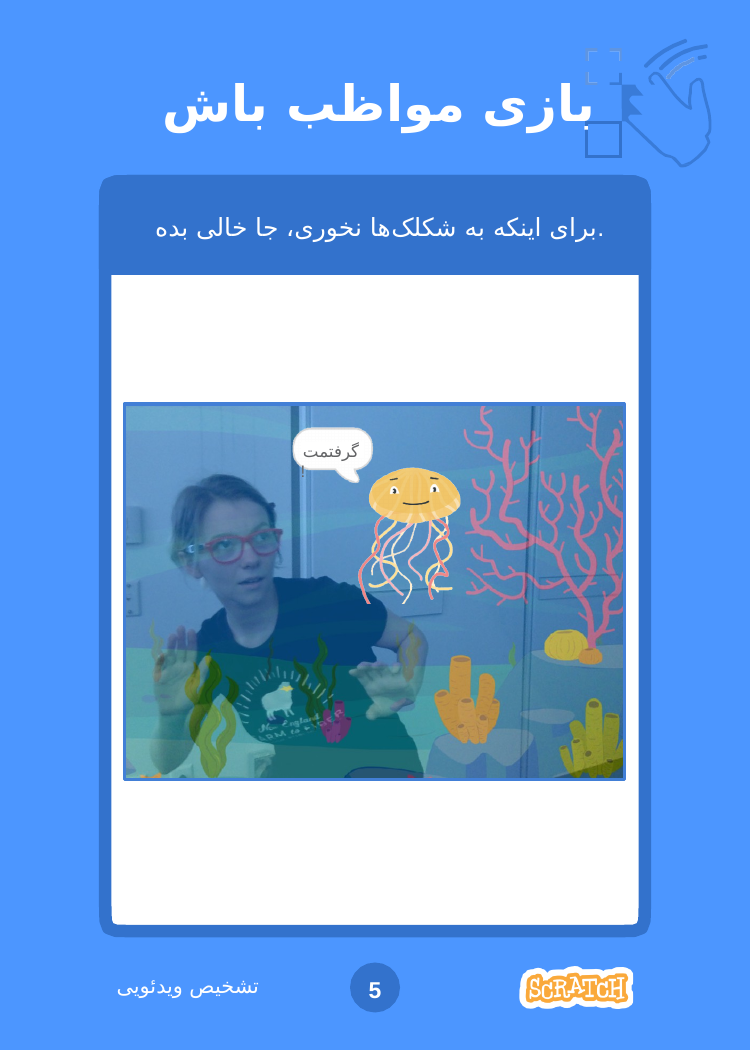

# بازی مواظب باش

برای اینکه به شکلک‌ها نخوری، جا خالی بده.

گرفتمت !

تشخیص ویدئویی
5